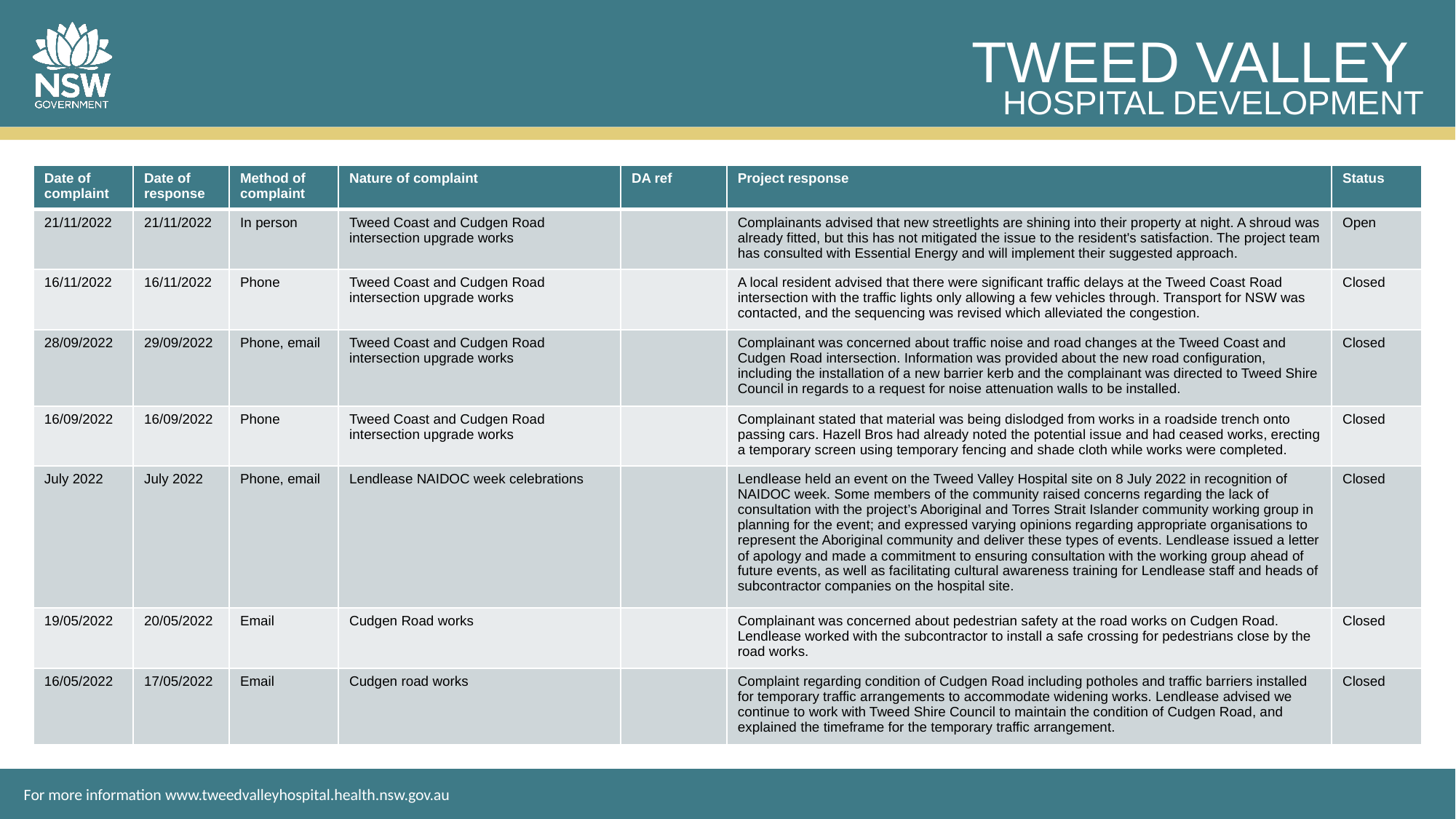

| Date of complaint | Date of response | Method of complaint | Nature of complaint | DA ref | Project response | Status |
| --- | --- | --- | --- | --- | --- | --- |
| 21/11/2022 | 21/11/2022 | In person | Tweed Coast and Cudgen Road intersection upgrade works |  | Complainants advised that new streetlights are shining into their property at night. A shroud was already fitted, but this has not mitigated the issue to the resident's satisfaction. The project team has consulted with Essential Energy and will implement their suggested approach. | Open |
| 16/11/2022 | 16/11/2022 | Phone | Tweed Coast and Cudgen Road intersection upgrade works |  | A local resident advised that there were significant traffic delays at the Tweed Coast Road intersection with the traffic lights only allowing a few vehicles through. Transport for NSW was contacted, and the sequencing was revised which alleviated the congestion. | Closed |
| 28/09/2022 | 29/09/2022 | Phone, email | Tweed Coast and Cudgen Road intersection upgrade works |  | Complainant was concerned about traffic noise and road changes at the Tweed Coast and Cudgen Road intersection. Information was provided about the new road configuration, including the installation of a new barrier kerb and the complainant was directed to Tweed Shire Council in regards to a request for noise attenuation walls to be installed. | Closed |
| 16/09/2022 | 16/09/2022 | Phone | Tweed Coast and Cudgen Road intersection upgrade works |  | Complainant stated that material was being dislodged from works in a roadside trench onto passing cars. Hazell Bros had already noted the potential issue and had ceased works, erecting a temporary screen using temporary fencing and shade cloth while works were completed. | Closed |
| July 2022 | July 2022 | Phone, email | Lendlease NAIDOC week celebrations |  | Lendlease held an event on the Tweed Valley Hospital site on 8 July 2022 in recognition of NAIDOC week. Some members of the community raised concerns regarding the lack of consultation with the project’s Aboriginal and Torres Strait Islander community working group in planning for the event; and expressed varying opinions regarding appropriate organisations to represent the Aboriginal community and deliver these types of events. Lendlease issued a letter of apology and made a commitment to ensuring consultation with the working group ahead of future events, as well as facilitating cultural awareness training for Lendlease staff and heads of subcontractor companies on the hospital site. | Closed |
| 19/05/2022 | 20/05/2022 | Email | Cudgen Road works |  | Complainant was concerned about pedestrian safety at the road works on Cudgen Road. Lendlease worked with the subcontractor to install a safe crossing for pedestrians close by the road works. | Closed |
| 16/05/2022 | 17/05/2022 | Email | Cudgen road works |  | Complaint regarding condition of Cudgen Road including potholes and traffic barriers installed for temporary traffic arrangements to accommodate widening works. Lendlease advised we continue to work with Tweed Shire Council to maintain the condition of Cudgen Road, and explained the timeframe for the temporary traffic arrangement. | Closed |